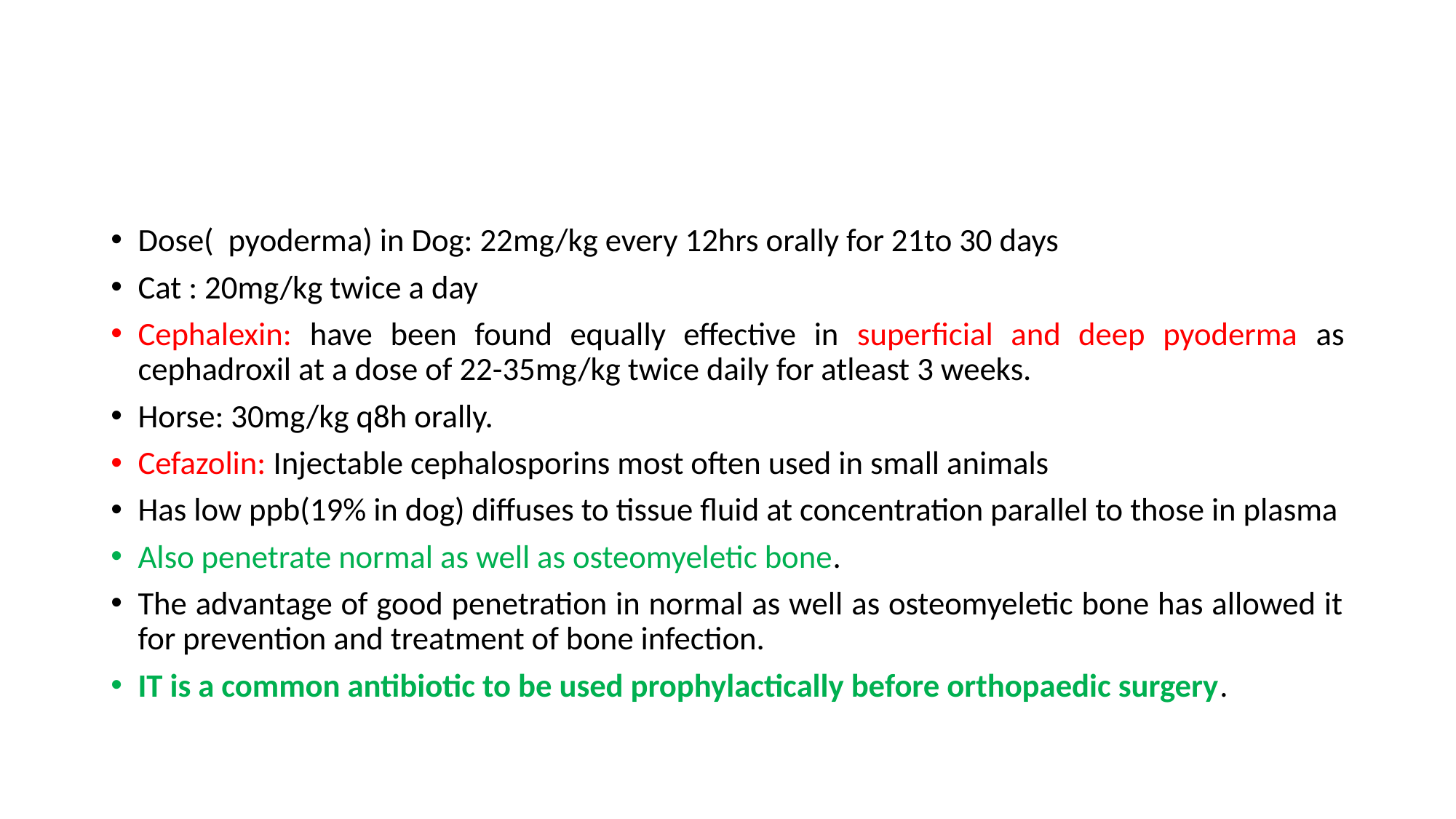

#
Dose(  pyoderma) in Dog: 22mg/kg every 12hrs orally for 21to 30 days
Cat : 20mg/kg twice a day
Cephalexin: have been found equally effective in superficial and deep pyoderma as cephadroxil at a dose of 22-35mg/kg twice daily for atleast 3 weeks.
Horse: 30mg/kg q8h orally.
Cefazolin: Injectable cephalosporins most often used in small animals
Has low ppb(19% in dog) diffuses to tissue fluid at concentration parallel to those in plasma
Also penetrate normal as well as osteomyeletic bone.
The advantage of good penetration in normal as well as osteomyeletic bone has allowed it for prevention and treatment of bone infection.
IT is a common antibiotic to be used prophylactically before orthopaedic surgery.